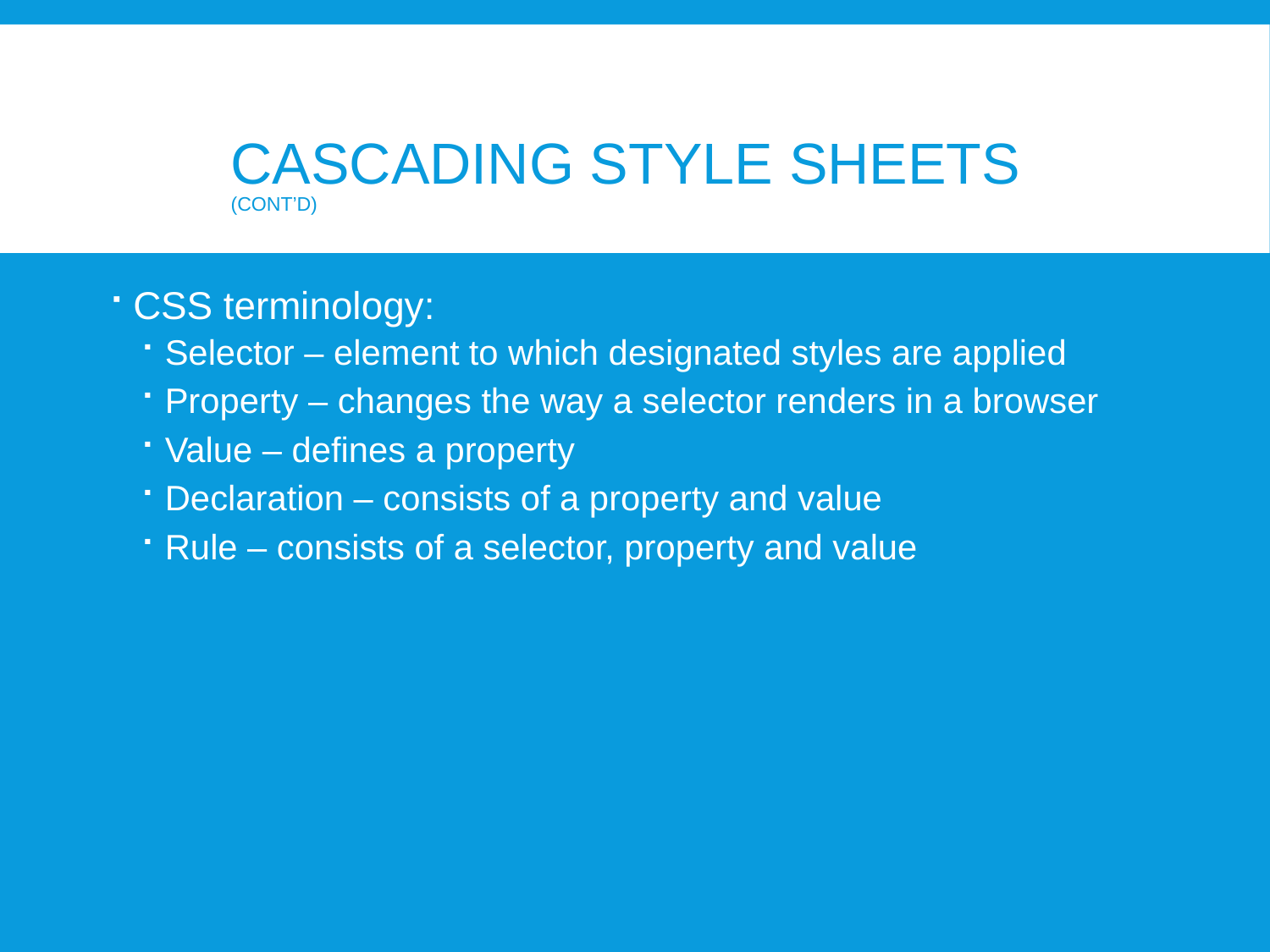

# Cascading Style Sheets (cont’d)
CSS terminology:
Selector – element to which designated styles are applied
Property – changes the way a selector renders in a browser
Value – defines a property
Declaration – consists of a property and value
Rule – consists of a selector, property and value